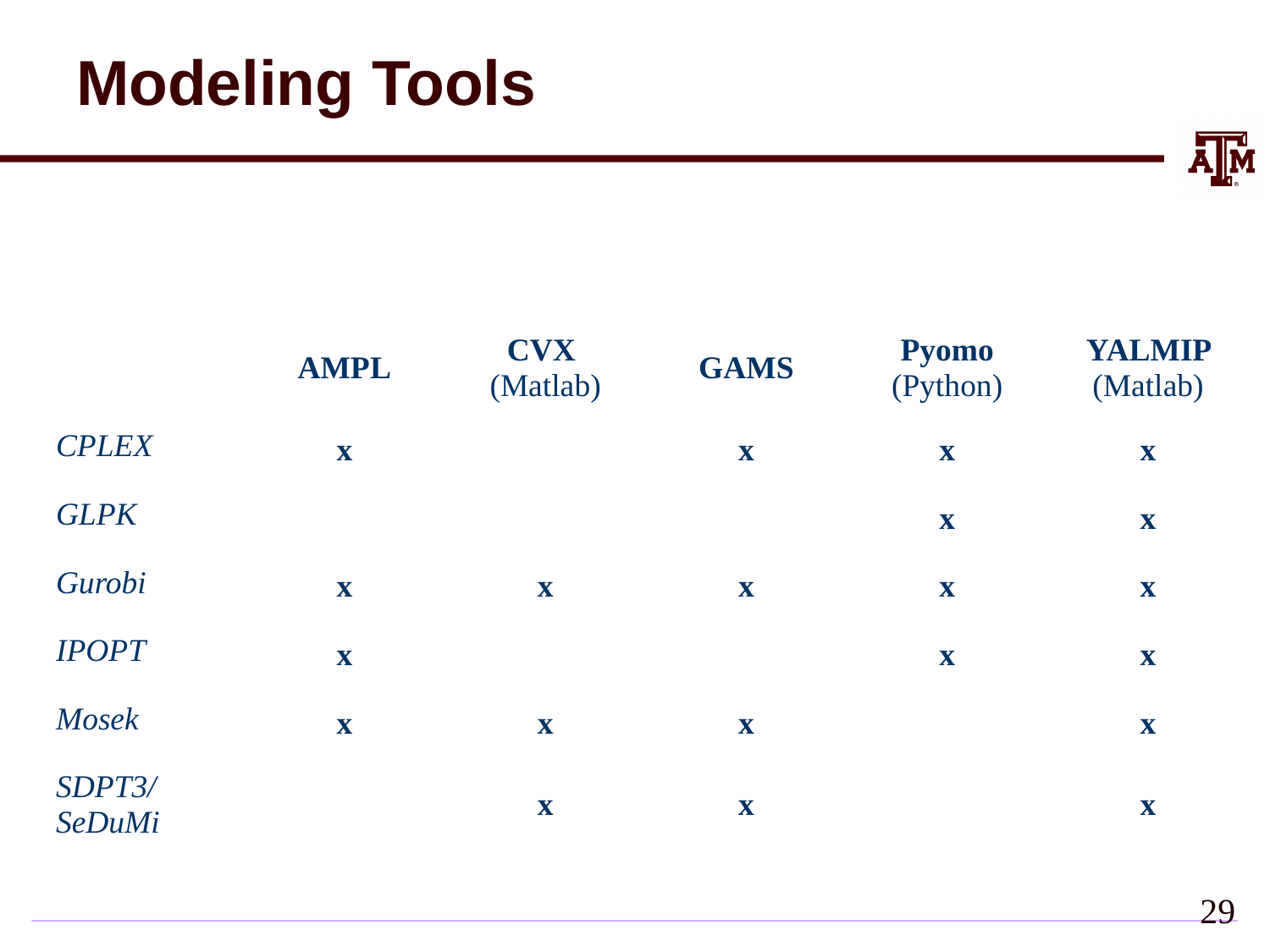

# Modeling Tools
|  | AMPL | CVX (Matlab) | GAMS | Pyomo (Python) | YALMIP (Matlab) |
| --- | --- | --- | --- | --- | --- |
| CPLEX | x |  | x | x | x |
| GLPK |  |  |  | x | x |
| Gurobi | x | x | x | x | x |
| IPOPT | x |  |  | x | x |
| Mosek | x | x | x |  | x |
| SDPT3/SeDuMi |  | x | x |  | x |
29